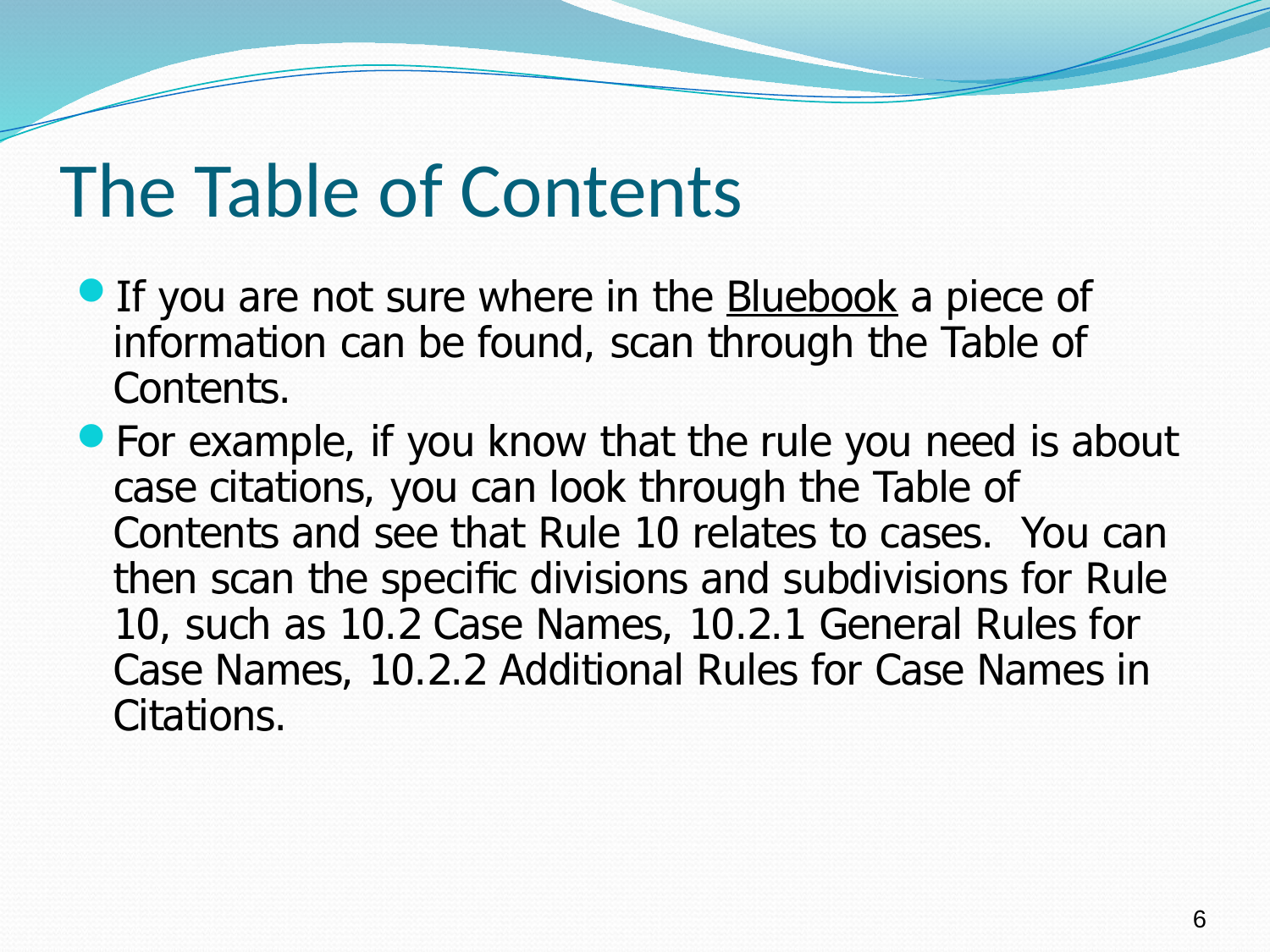

# The Table of Contents
If you are not sure where in the Bluebook a piece of information can be found, scan through the Table of Contents.
For example, if you know that the rule you need is about case citations, you can look through the Table of Contents and see that Rule 10 relates to cases.  You can then scan the specific divisions and subdivisions for Rule 10, such as 10.2 Case Names, 10.2.1 General Rules for Case Names, 10.2.2 Additional Rules for Case Names in Citations.
6